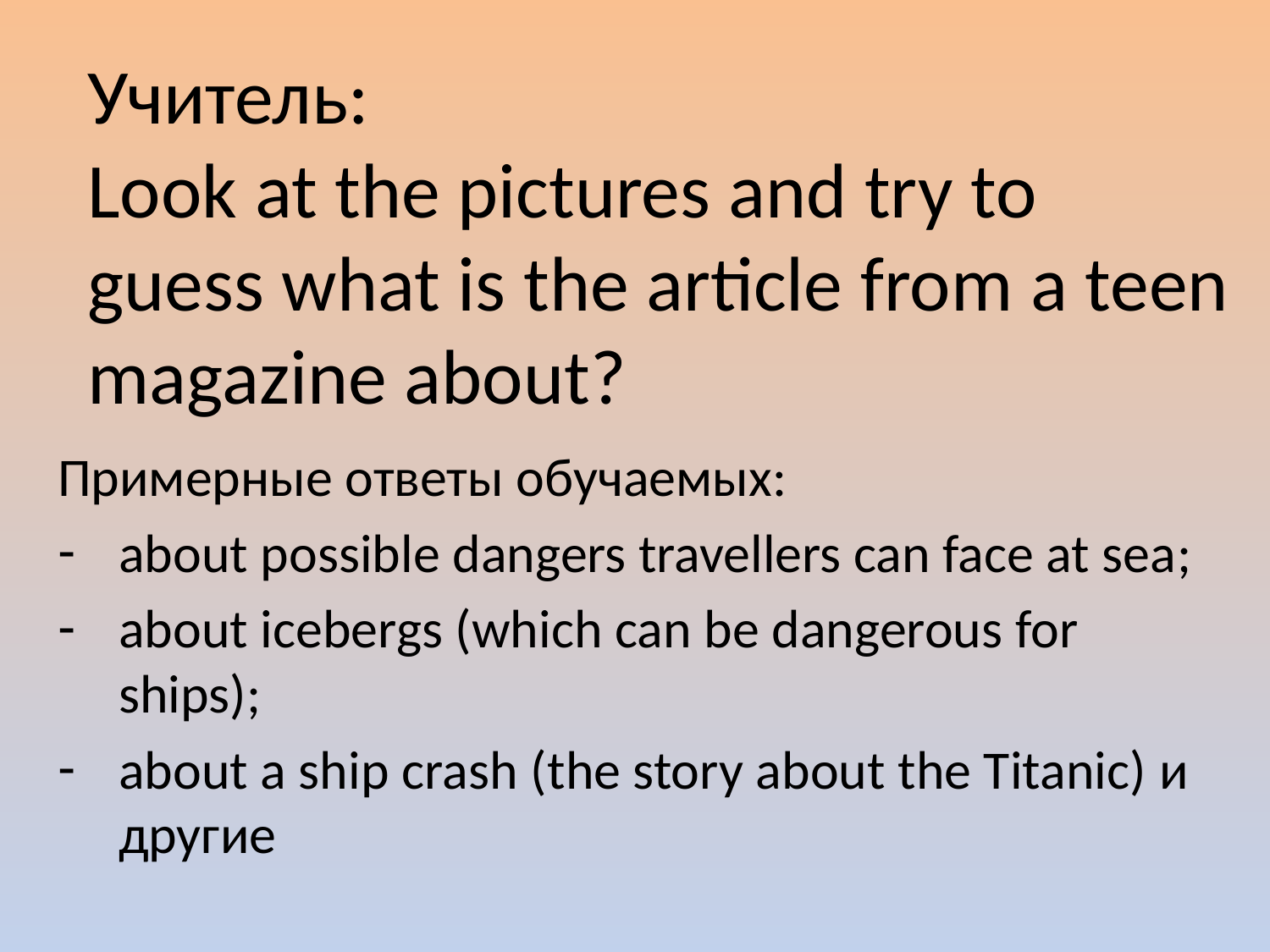

# Учитель: Look at the pictures and try to guess what is the article from a teen magazine about?
Примерные ответы обучаемых:
about possible dangers travellers can face at sea;
about icebergs (which can be dangerous for ships);
about a ship crash (the story about the Titanic) и другие